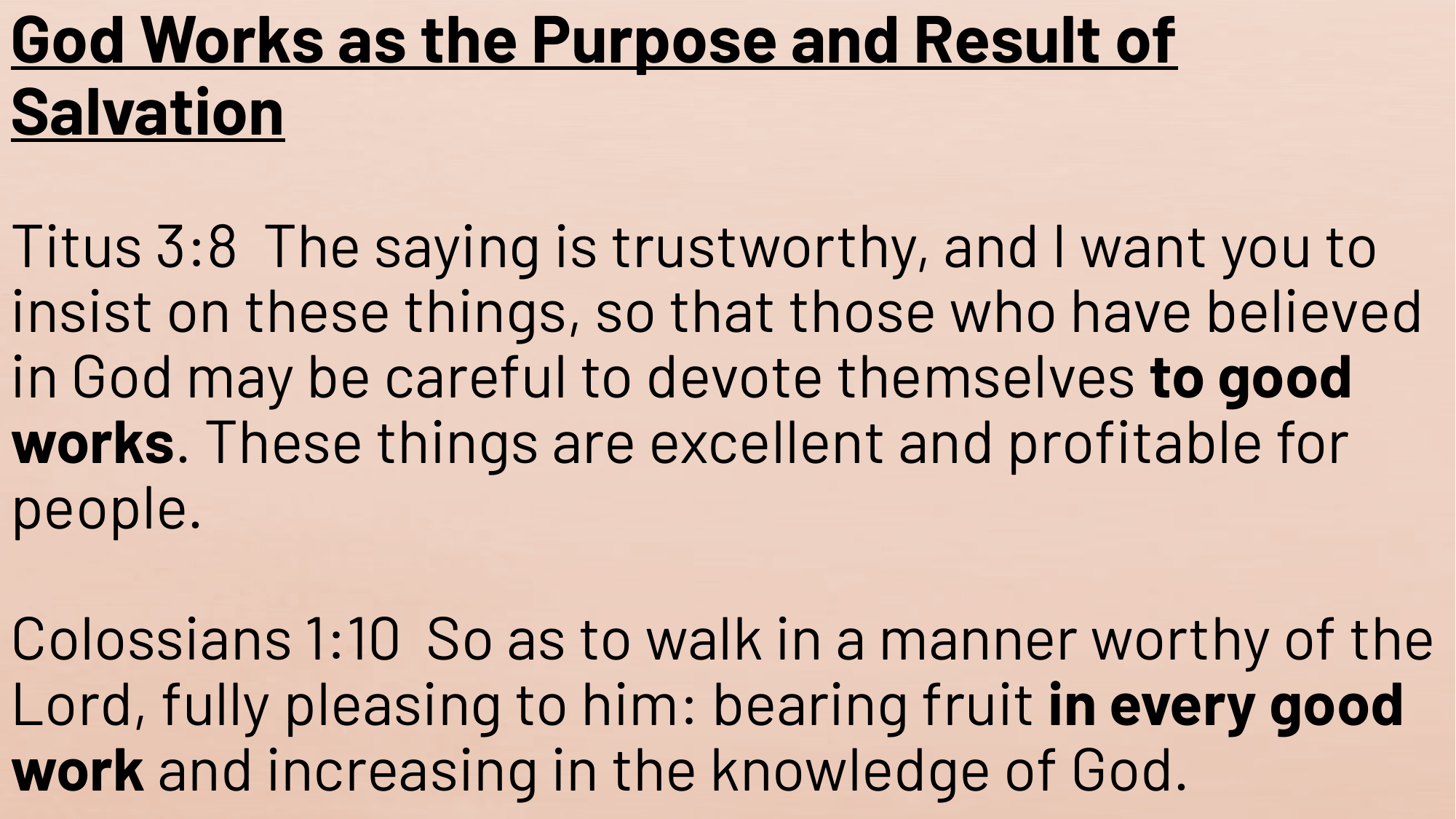

God Works as the Purpose and Result of Salvation

Titus 3:8  The saying is trustworthy, and I want you to insist on these things, so that those who have believed in God may be careful to devote themselves to good works. These things are excellent and profitable for people.

Colossians 1:10  So as to walk in a manner worthy of the Lord, fully pleasing to him: bearing fruit in every good work and increasing in the knowledge of God.